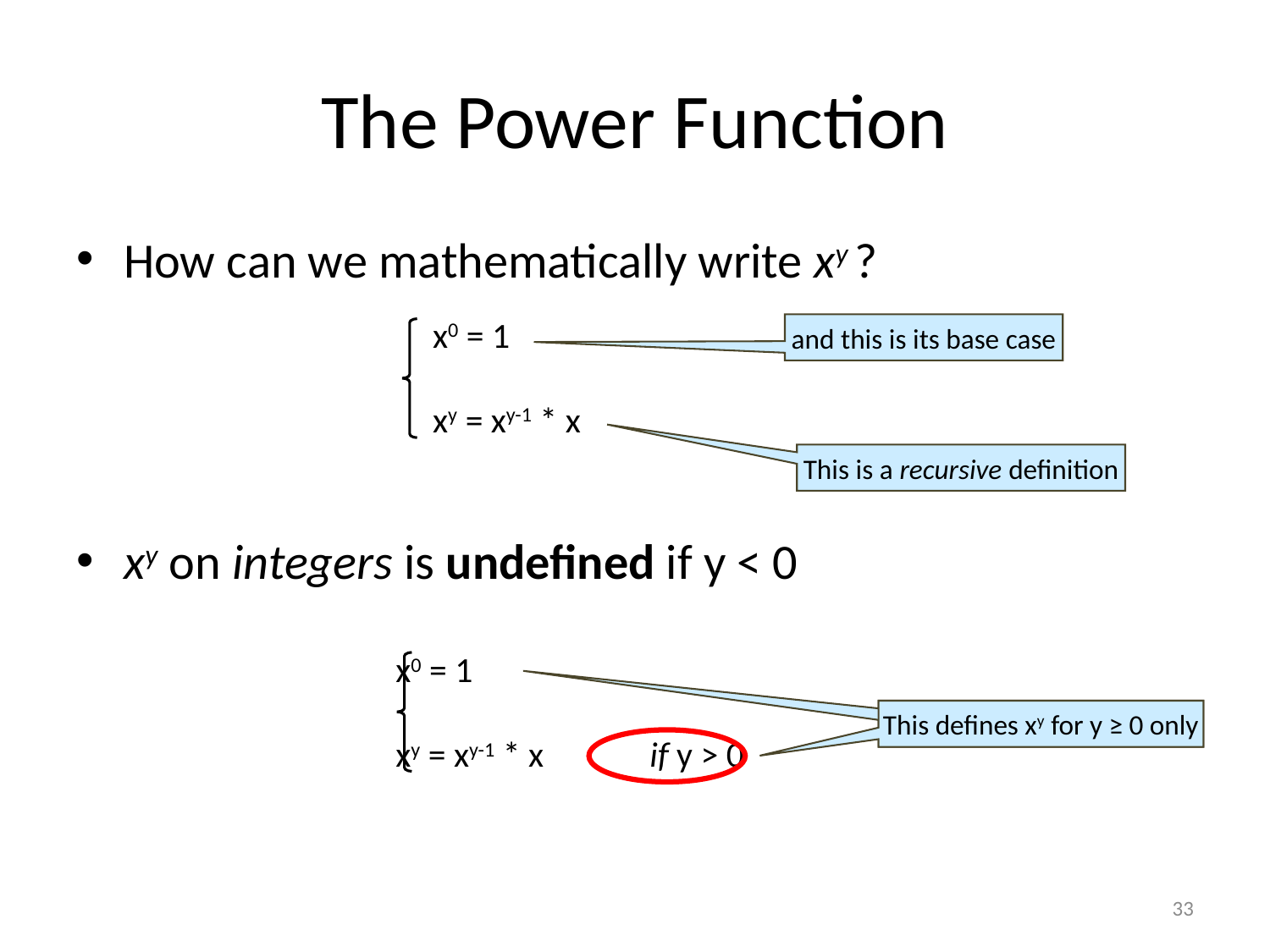

# The Power Function
How can we mathematically write xy ?

xy on integers is undefined if y < 0

x0 = 1

xy = xy-1 * x

and this is its base case
This is a recursive definition
x0 = 1

xy = xy-1 * x	if y > 0

This defines xy for y ≥ 0 only
This defines xy for y ≥ 0 only

33